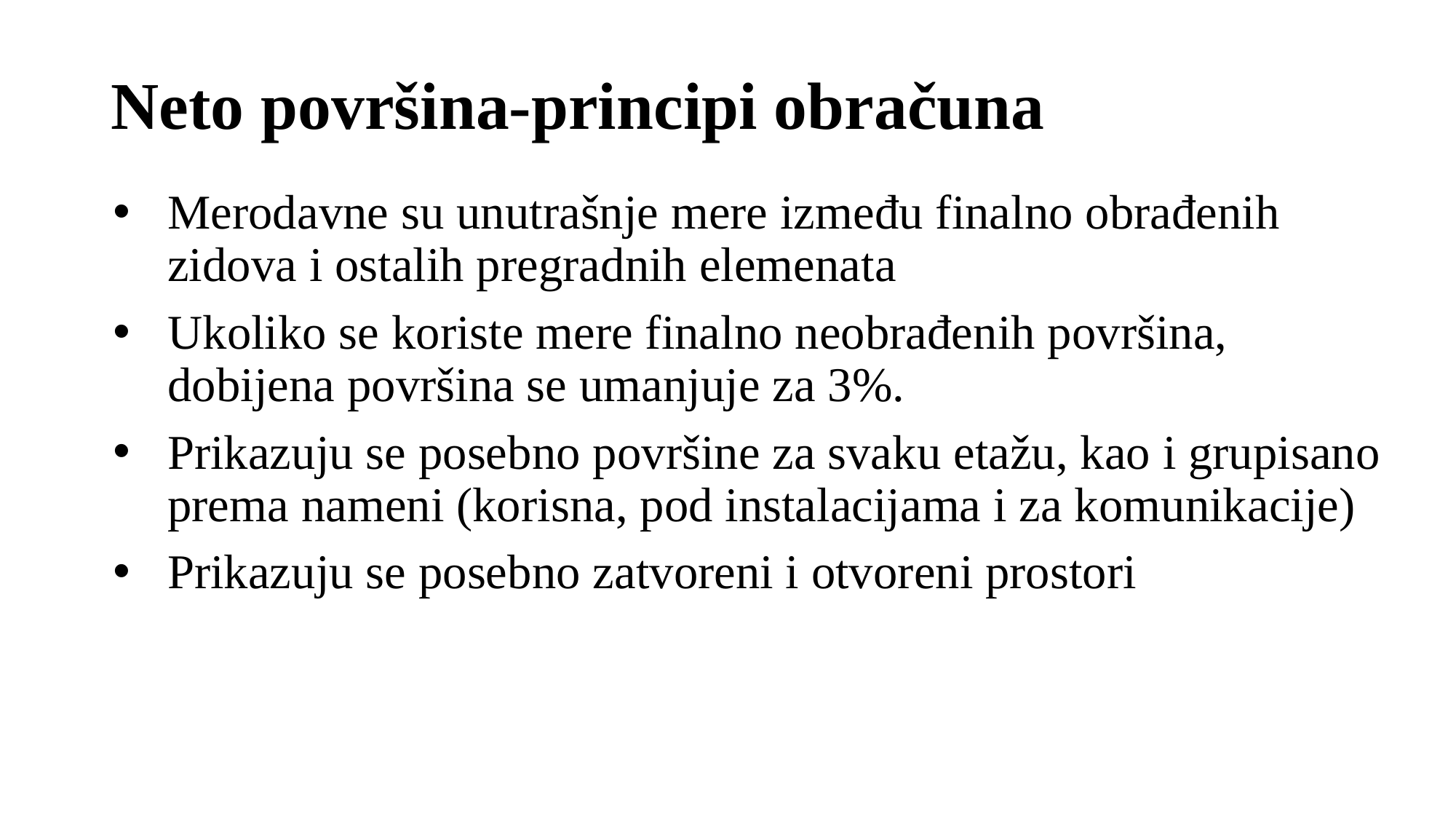

# Neto površina-principi obračuna
Merodavne su unutrašnje mere između finalno obrađenih zidova i ostalih pregradnih elemenata
Ukoliko se koriste mere finalno neobrađenih površina, dobijena površina se umanjuje za 3%.
Prikazuju se posebno površine za svaku etažu, kao i grupisano prema nameni (korisna, pod instalacijama i za komunikacije)
Prikazuju se posebno zatvoreni i otvoreni prostori